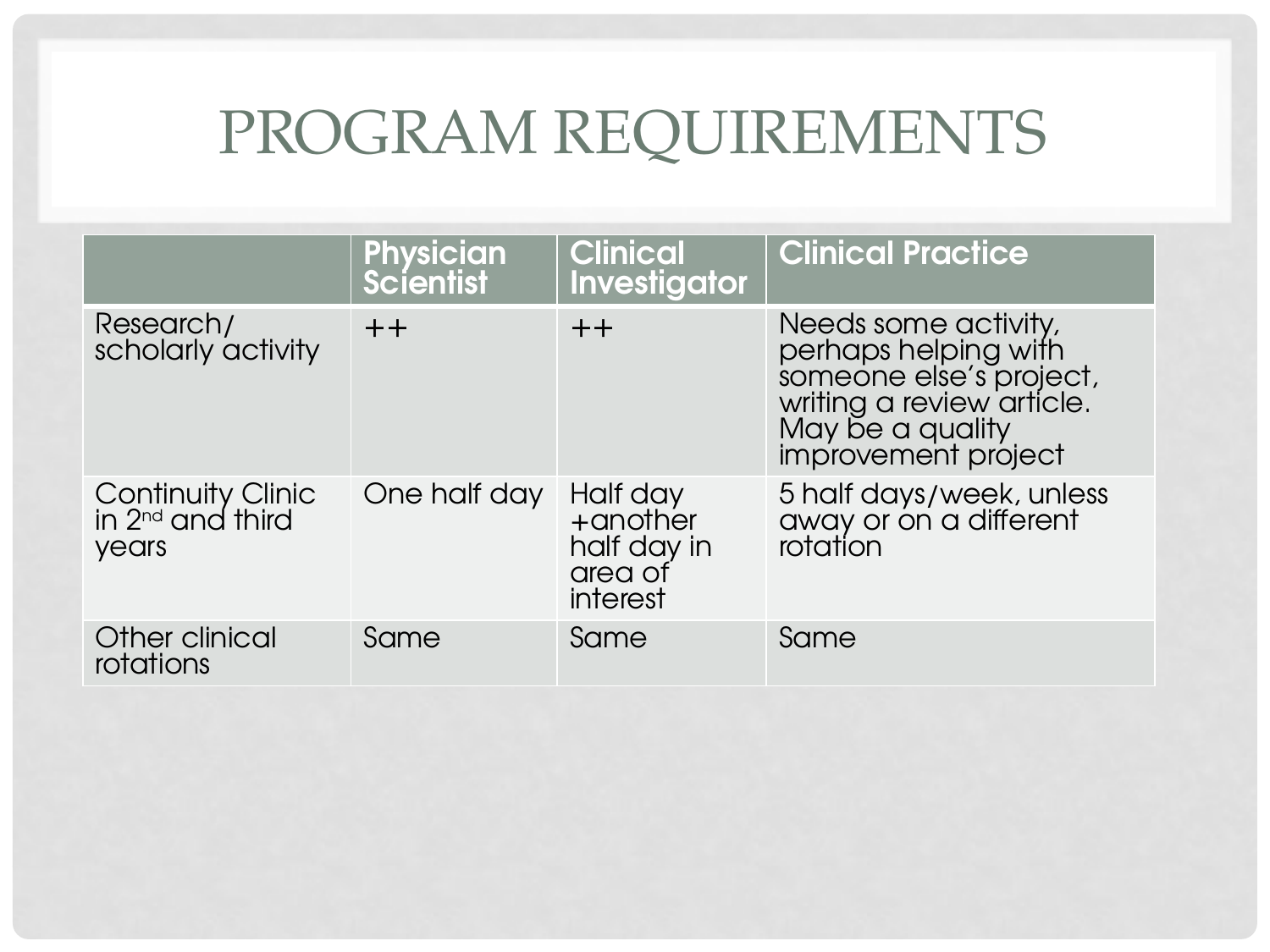

# Program requirements
|  | Physician Scientist | Clinical Investigator | Clinical Practice |
| --- | --- | --- | --- |
| Research/scholarly activity | ++ | ++ | Needs some activity, perhaps helping with someone else’s project, writing a review article. May be a quality improvement project |
| Continuity Clinic in 2nd and third years | One half day | Half day +another half day in area of interest | 5 half days/week, unless away or on a different rotation |
| Other clinical rotations | Same | Same | Same |